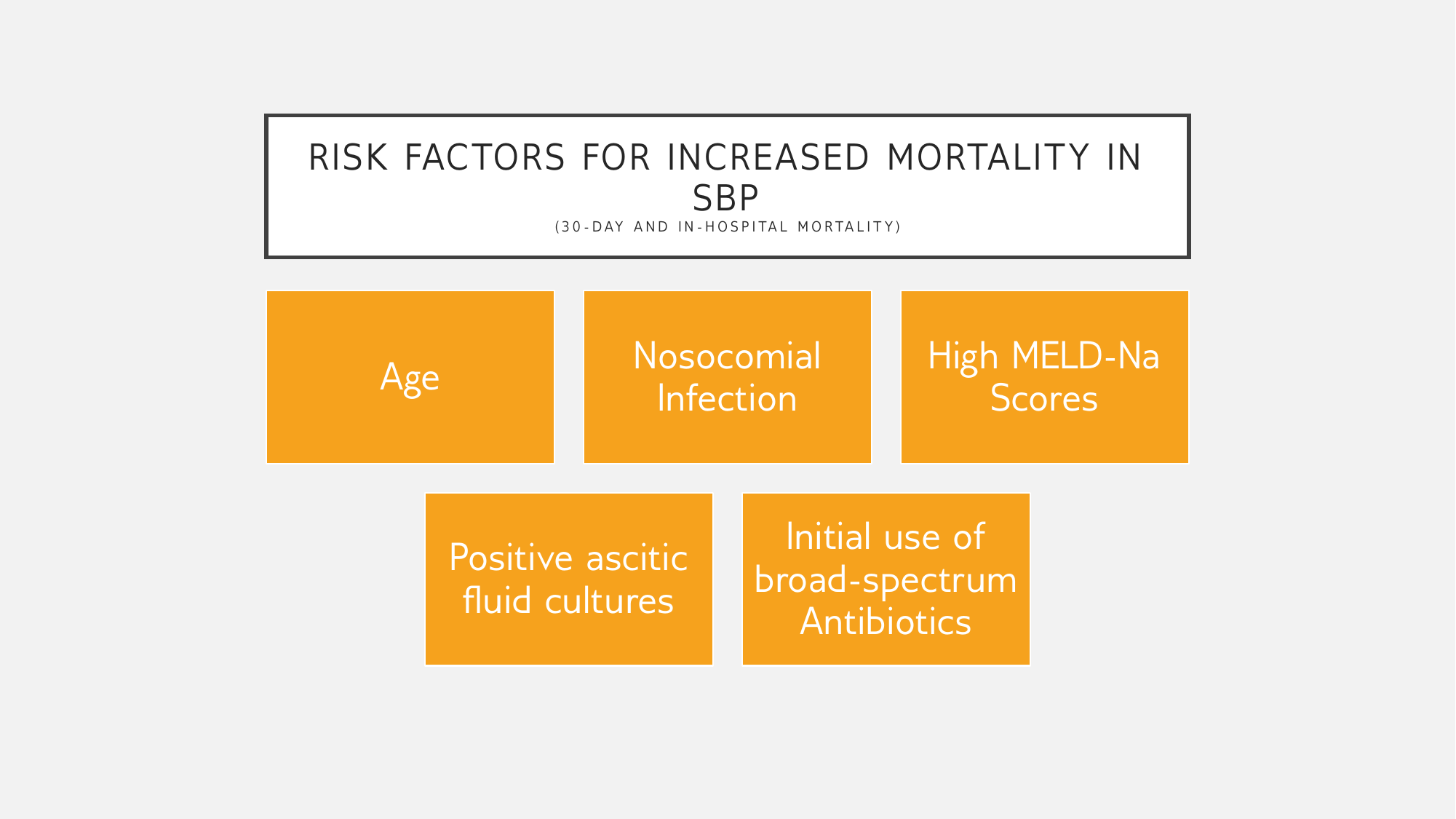

# Risk Factors for increased mortality in SBP (30-day and in-hospital mortality)
Age
Nosocomial Infection
High MELD-Na Scores
Positive ascitic fluid cultures
Initial use of broad-spectrum Antibiotics